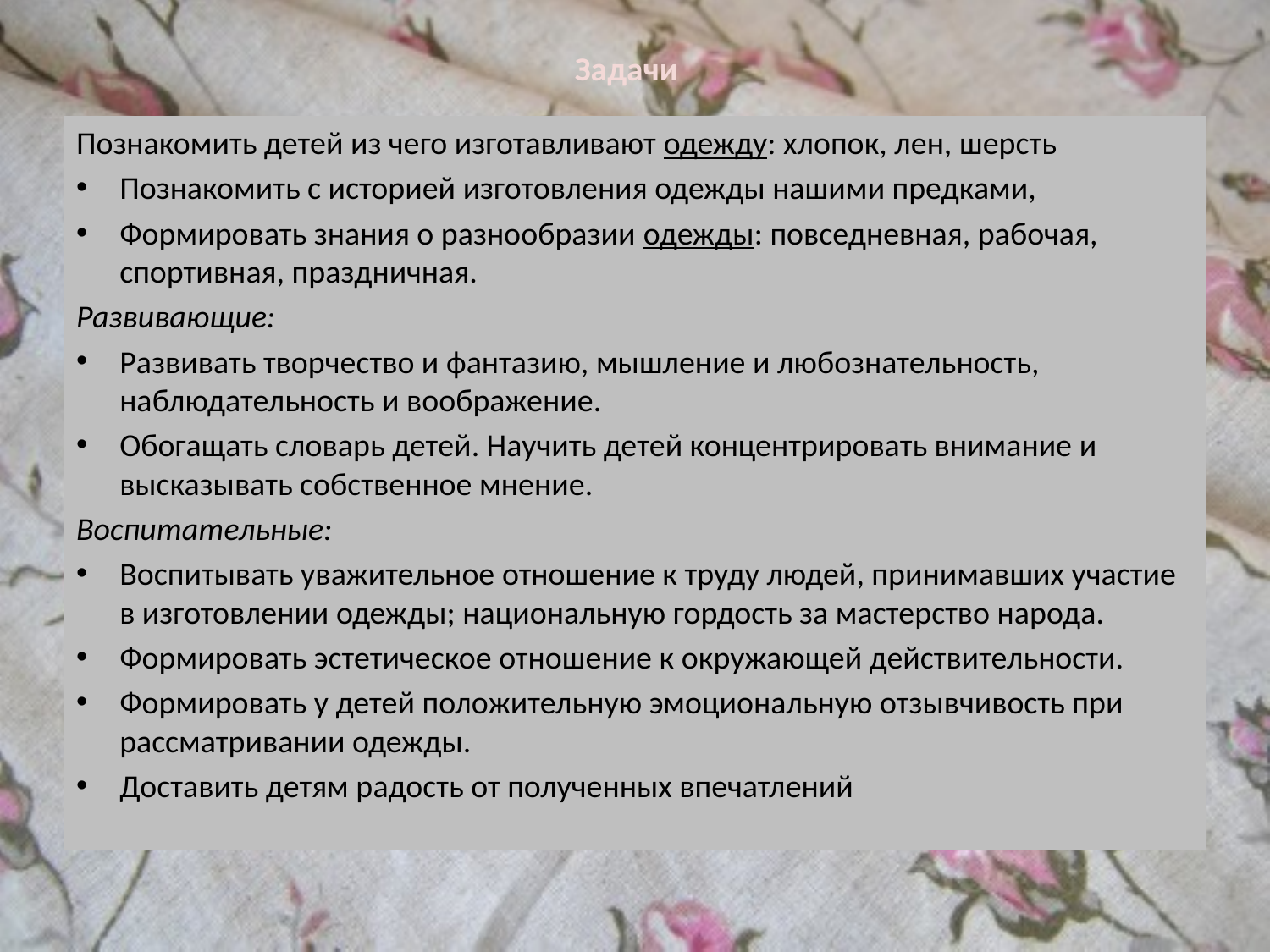

# Задачи
Познакомить детей из чего изготавливают одежду: хлопок, лен, шерсть
Познакомить с историей изготовления одежды нашими предками,
Формировать знания о разнообразии одежды: повседневная, рабочая, спортивная, праздничная.
Развивающие:
Развивать творчество и фантазию, мышление и любознательность, наблюдательность и воображение.
Обогащать словарь детей. Научить детей концентрировать внимание и высказывать собственное мнение.
Воспитательные:
Воспитывать уважительное отношение к труду людей, принимавших участие в изготовлении одежды; национальную гордость за мастерство народа.
Формировать эстетическое отношение к окружающей действительности.
Формировать у детей положительную эмоциональную отзывчивость при рассматривании одежды.
Доставить детям радость от полученных впечатлений